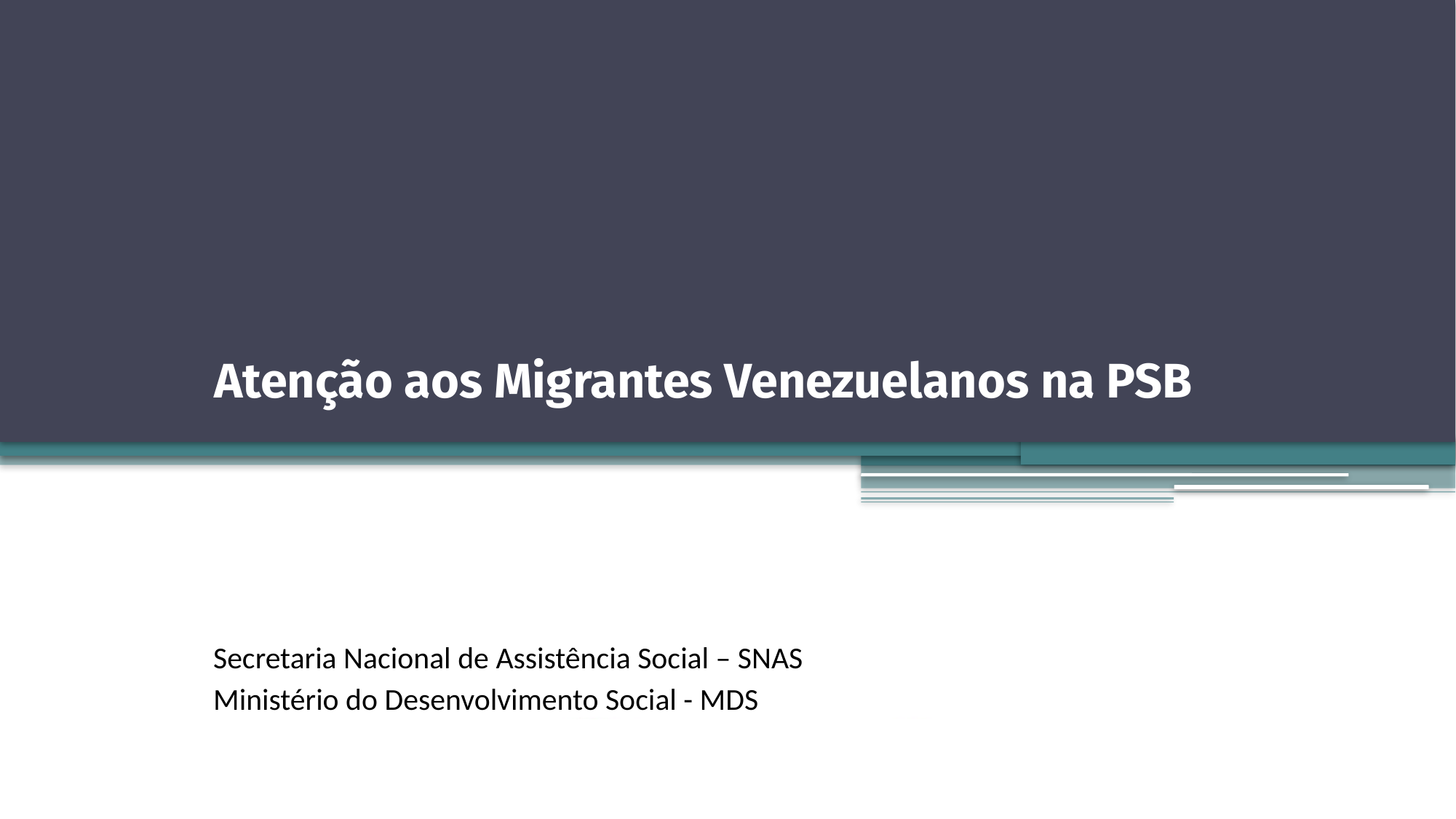

# Atenção aos Migrantes Venezuelanos na PSB
Secretaria Nacional de Assistência Social – SNAS
Ministério do Desenvolvimento Social - MDS